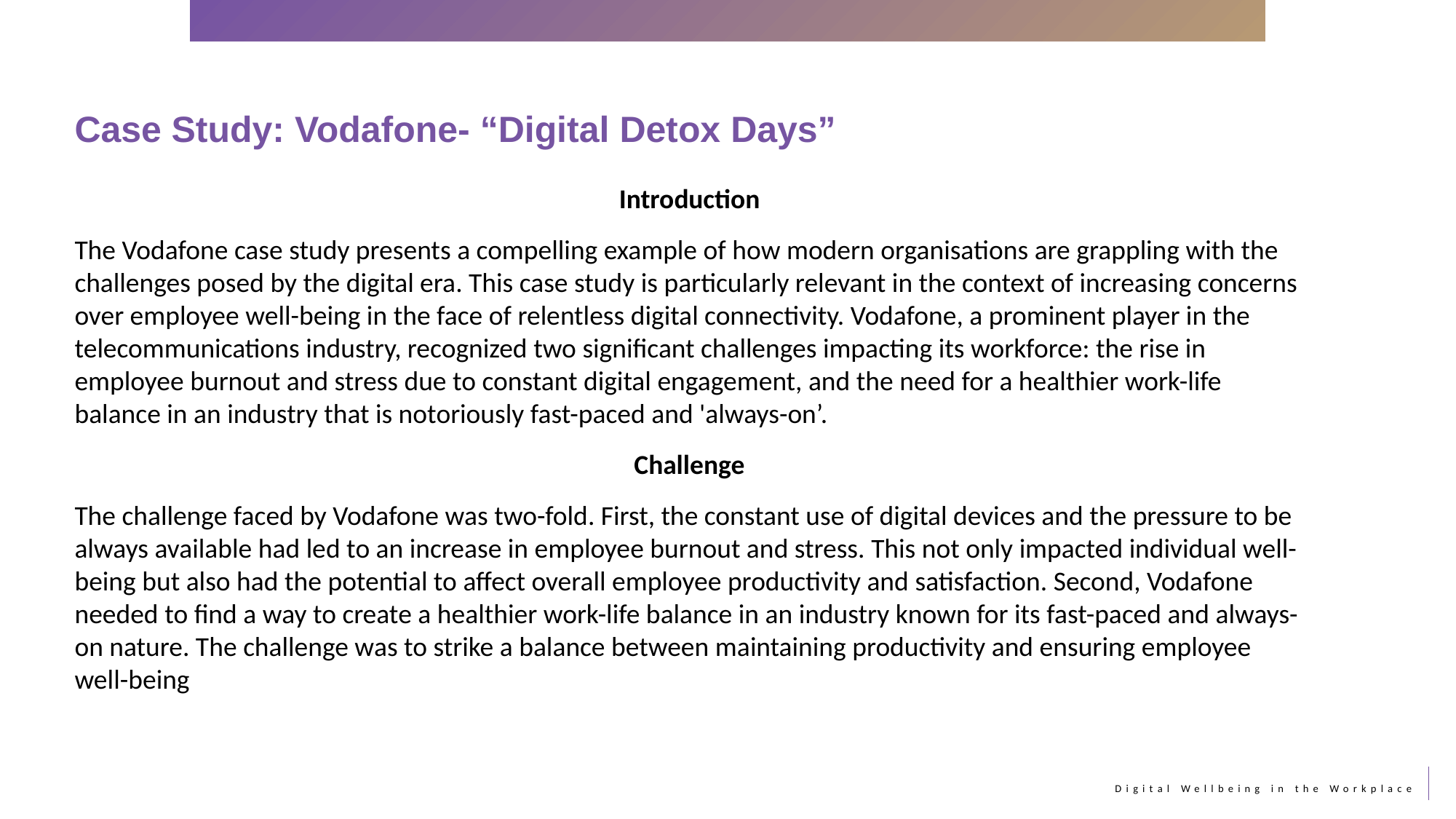

Case Study: Vodafone- “Digital Detox Days”
Introduction
The Vodafone case study presents a compelling example of how modern organisations are grappling with the challenges posed by the digital era. This case study is particularly relevant in the context of increasing concerns over employee well-being in the face of relentless digital connectivity. Vodafone, a prominent player in the telecommunications industry, recognized two significant challenges impacting its workforce: the rise in employee burnout and stress due to constant digital engagement, and the need for a healthier work-life balance in an industry that is notoriously fast-paced and 'always-on’.
Challenge
The challenge faced by Vodafone was two-fold. First, the constant use of digital devices and the pressure to be always available had led to an increase in employee burnout and stress. This not only impacted individual well-being but also had the potential to affect overall employee productivity and satisfaction. Second, Vodafone needed to find a way to create a healthier work-life balance in an industry known for its fast-paced and always-on nature. The challenge was to strike a balance between maintaining productivity and ensuring employee well-being